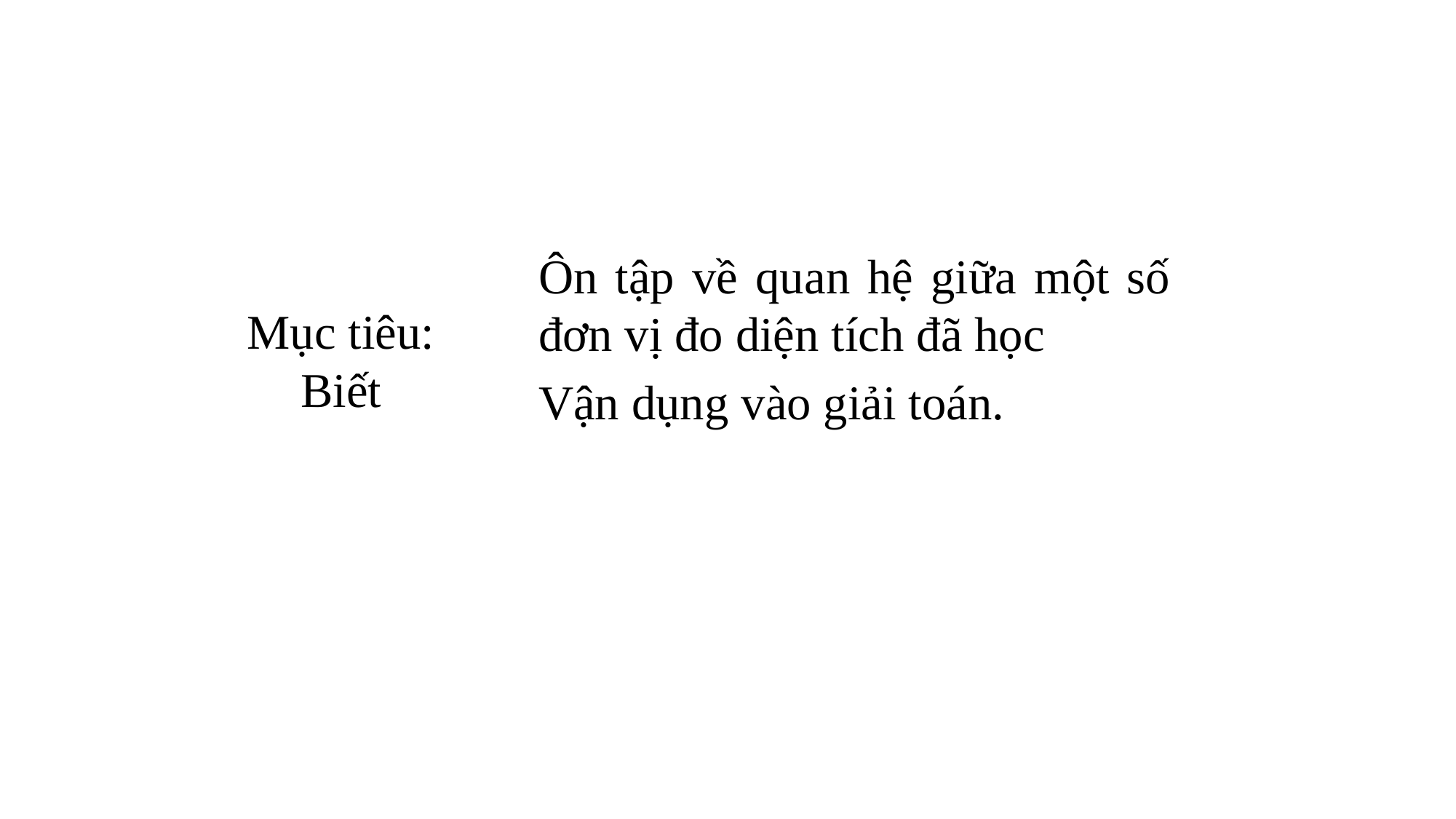

Mục tiêu: Biết
Ôn tập về quan hệ giữa một số đơn vị đo diện tích đã học
Vận dụng vào giải toán.